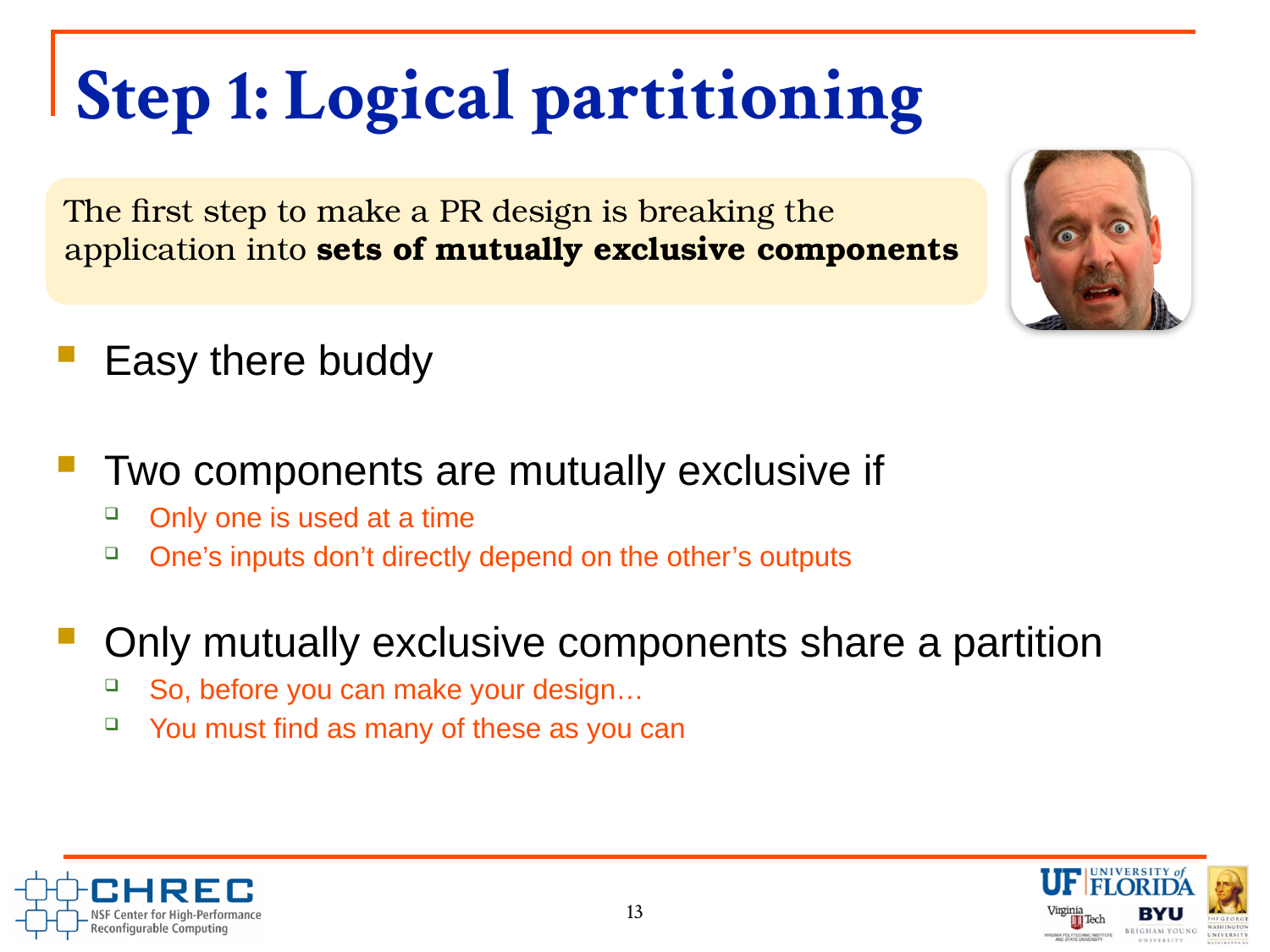

# Step 1: Logical partitioning

The first step to make a PR design is breaking the application into sets of mutually exclusive components
Easy there buddy
Two components are mutually exclusive if
Only one is used at a time
One’s inputs don’t directly depend on the other’s outputs
Only mutually exclusive components share a partition
So, before you can make your design…
You must find as many of these as you can
13